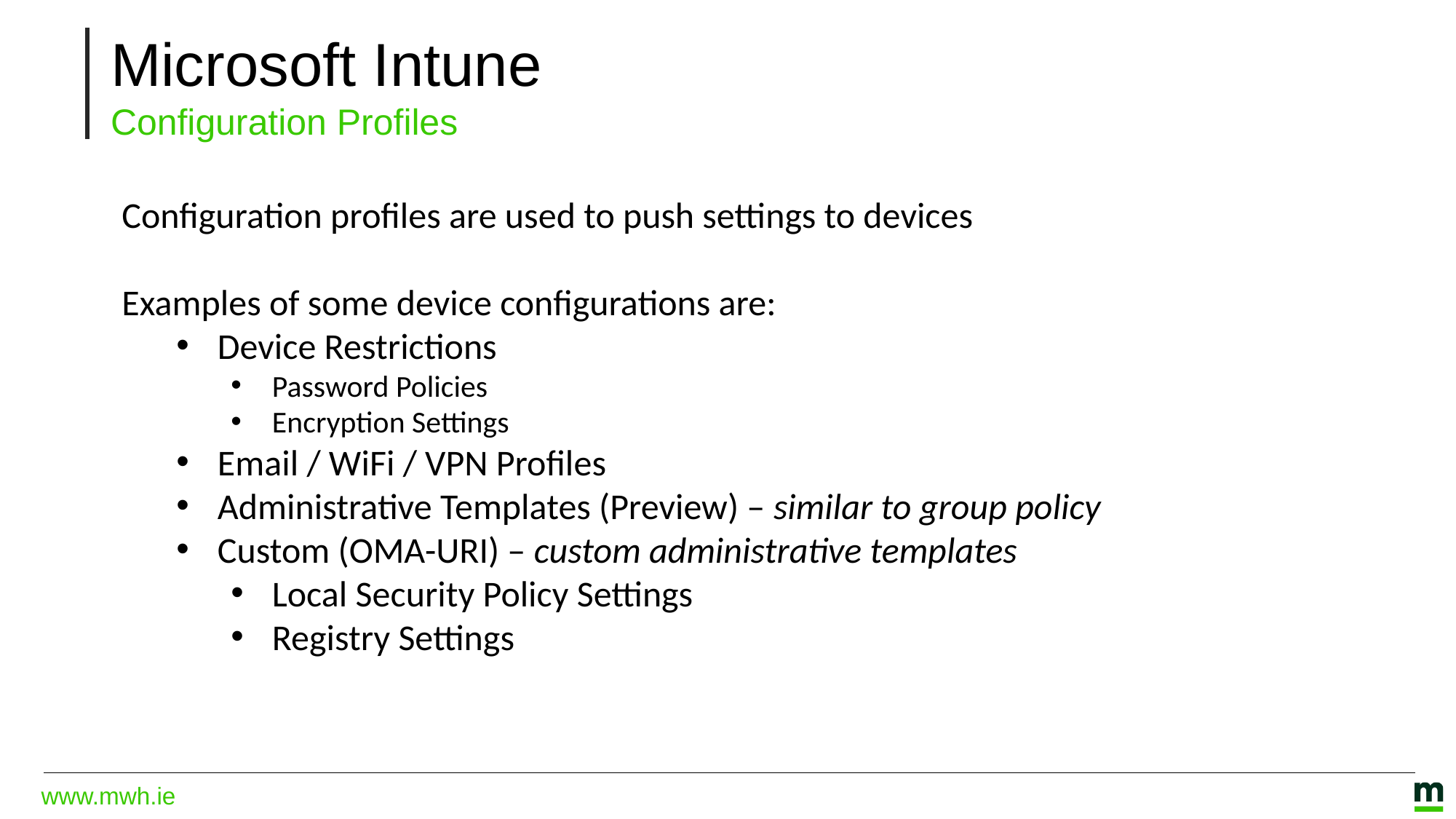

Microsoft Intune

Configuration Profiles

Configuration profiles are used to push settings to devices

Examples of some device configurations are:
Device Restrictions
Password Policies
Encryption Settings
Email / WiFi / VPN Profiles
Administrative Templates (Preview) – similar to group policy
Custom (OMA-URI) – custom administrative templates
Local Security Policy Settings
Registry Settings